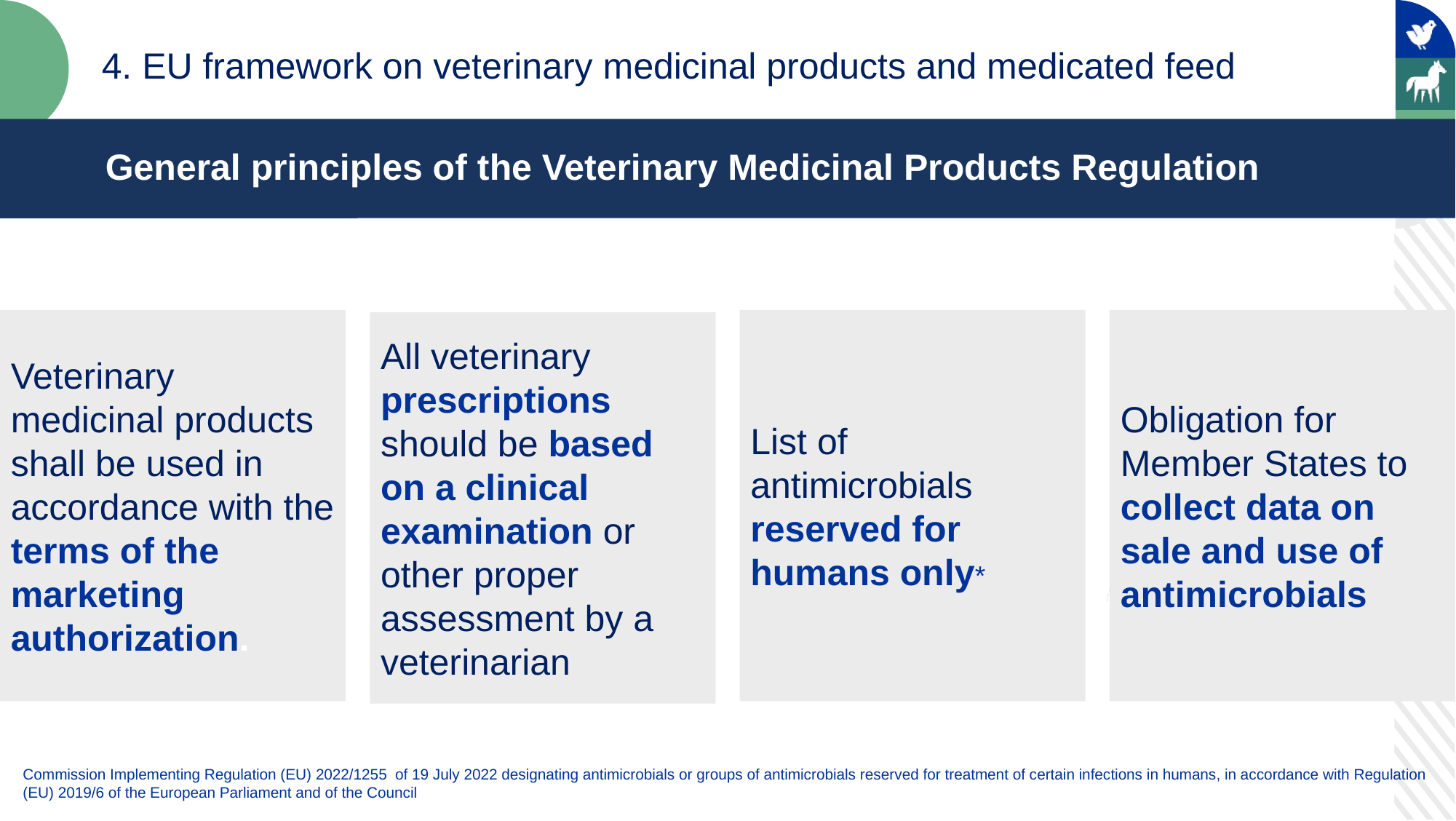

4. EU framework on veterinary medicinal products and medicated feed

General principles of the Veterinary Medicinal Products Regulation
Veterinary medicinal products shall be used in accordance with the terms of the marketing authorization.
List of antimicrobials reserved for humans only*
Obligation for Member States to collect data on sale and use of antimicrobials
All veterinary prescriptions should be based on a clinical examination or other proper assessment by a veterinarian
Commission Implementing Regulation (EU) 2022/1255  of 19 July 2022 designating antimicrobials or groups of antimicrobials reserved for treatment of certain infections in humans, in accordance with Regulation (EU) 2019/6 of the European Parliament and of the Council